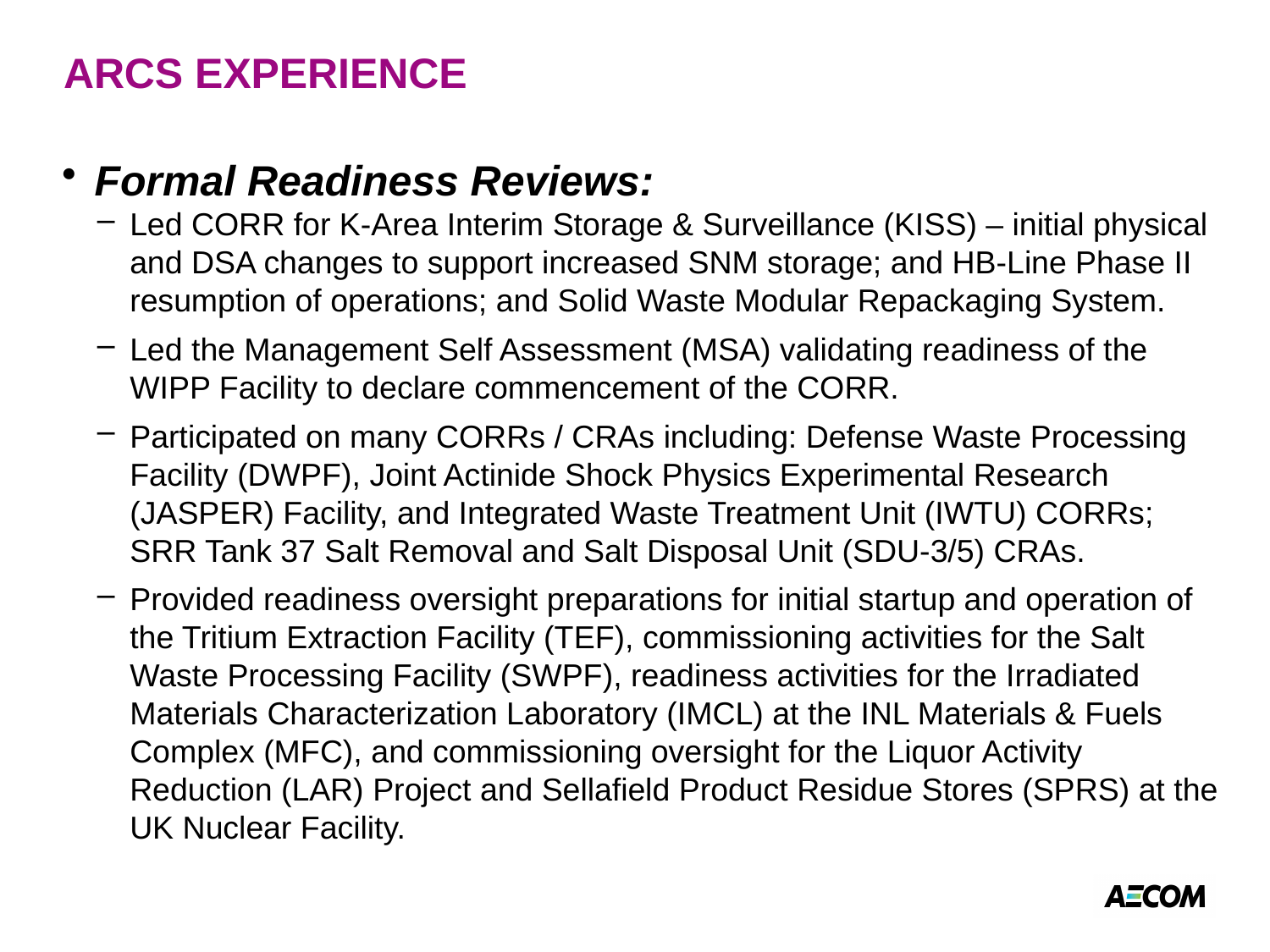

# ARCS EXPERIENCE
Formal Readiness Reviews:
Led CORR for K-Area Interim Storage & Surveillance (KISS) – initial physical and DSA changes to support increased SNM storage; and HB-Line Phase II resumption of operations; and Solid Waste Modular Repackaging System.
Led the Management Self Assessment (MSA) validating readiness of the WIPP Facility to declare commencement of the CORR.
Participated on many CORRs / CRAs including: Defense Waste Processing Facility (DWPF), Joint Actinide Shock Physics Experimental Research (JASPER) Facility, and Integrated Waste Treatment Unit (IWTU) CORRs; SRR Tank 37 Salt Removal and Salt Disposal Unit (SDU-3/5) CRAs.
Provided readiness oversight preparations for initial startup and operation of the Tritium Extraction Facility (TEF), commissioning activities for the Salt Waste Processing Facility (SWPF), readiness activities for the Irradiated Materials Characterization Laboratory (IMCL) at the INL Materials & Fuels Complex (MFC), and commissioning oversight for the Liquor Activity Reduction (LAR) Project and Sellafield Product Residue Stores (SPRS) at the UK Nuclear Facility.